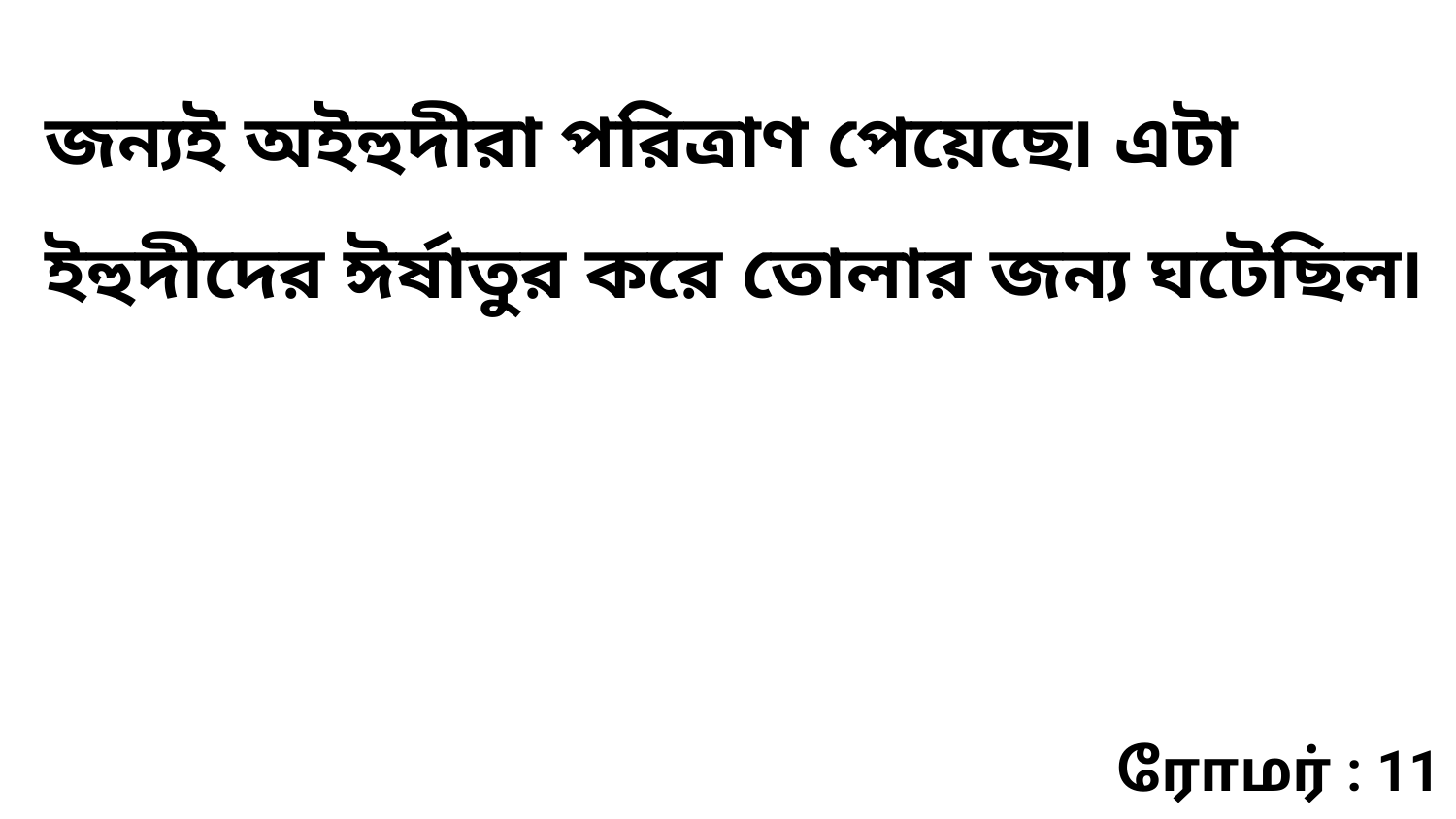

জন্যই অইহুদীরা পরিত্রাণ পেয়েছে৷ এটা ইহুদীদের ঈর্ষাতুর করে তোলার জন্য ঘটেছিল৷
ரோமர் : 11